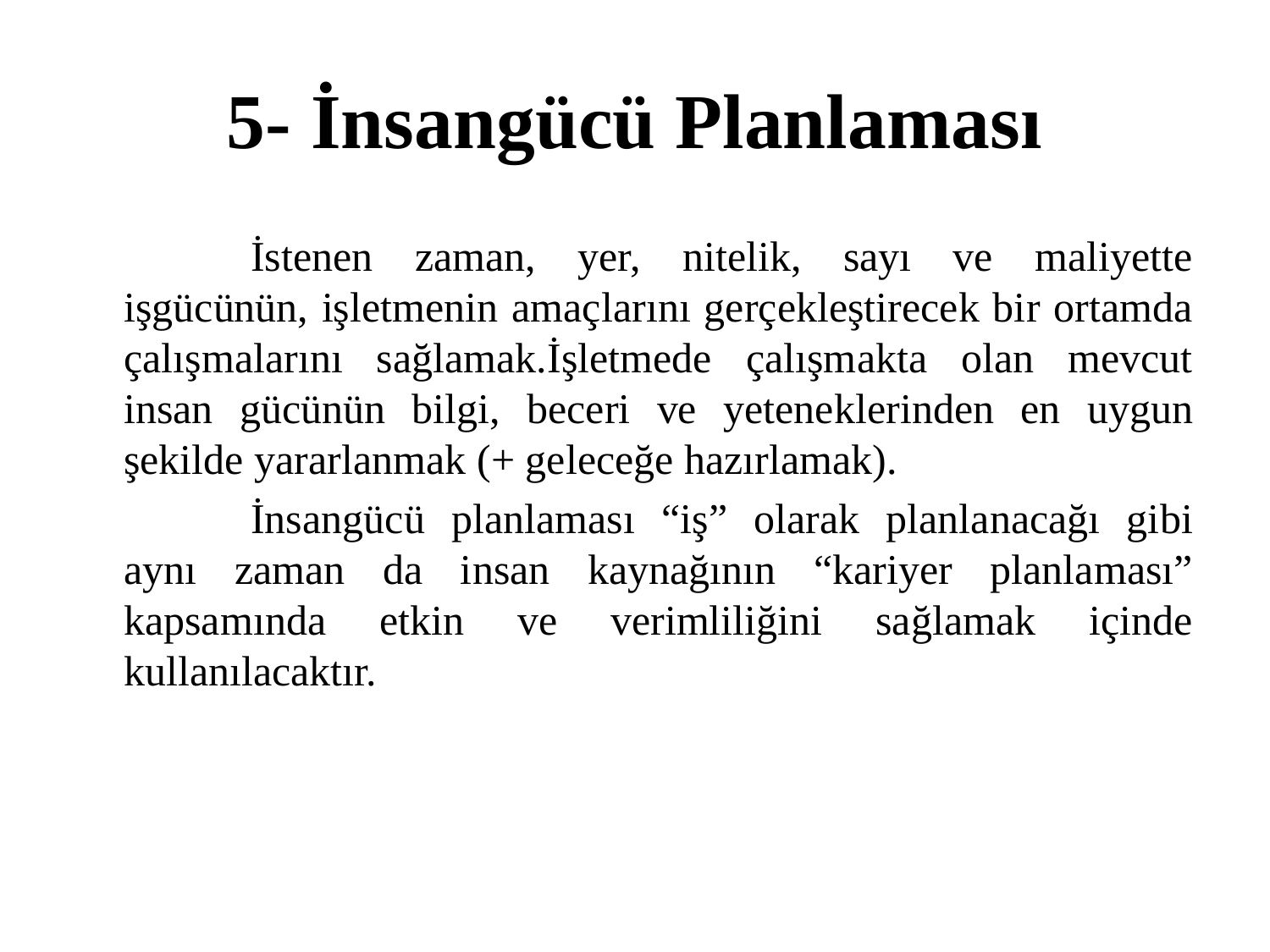

# 5- İnsangücü Planlaması
		İstenen zaman, yer, nitelik, sayı ve maliyette işgücünün, işletmenin amaçlarını gerçekleştirecek bir ortamda çalışmalarını sağlamak.İşletmede çalışmakta olan mevcut insan gücünün bilgi, beceri ve yeteneklerinden en uygun şekilde yararlanmak (+ geleceğe hazırlamak).
		İnsangücü planlaması “iş” olarak planlanacağı gibi aynı zaman da insan kaynağının “kariyer planlaması” kapsamında etkin ve verimliliğini sağlamak içinde kullanılacaktır.